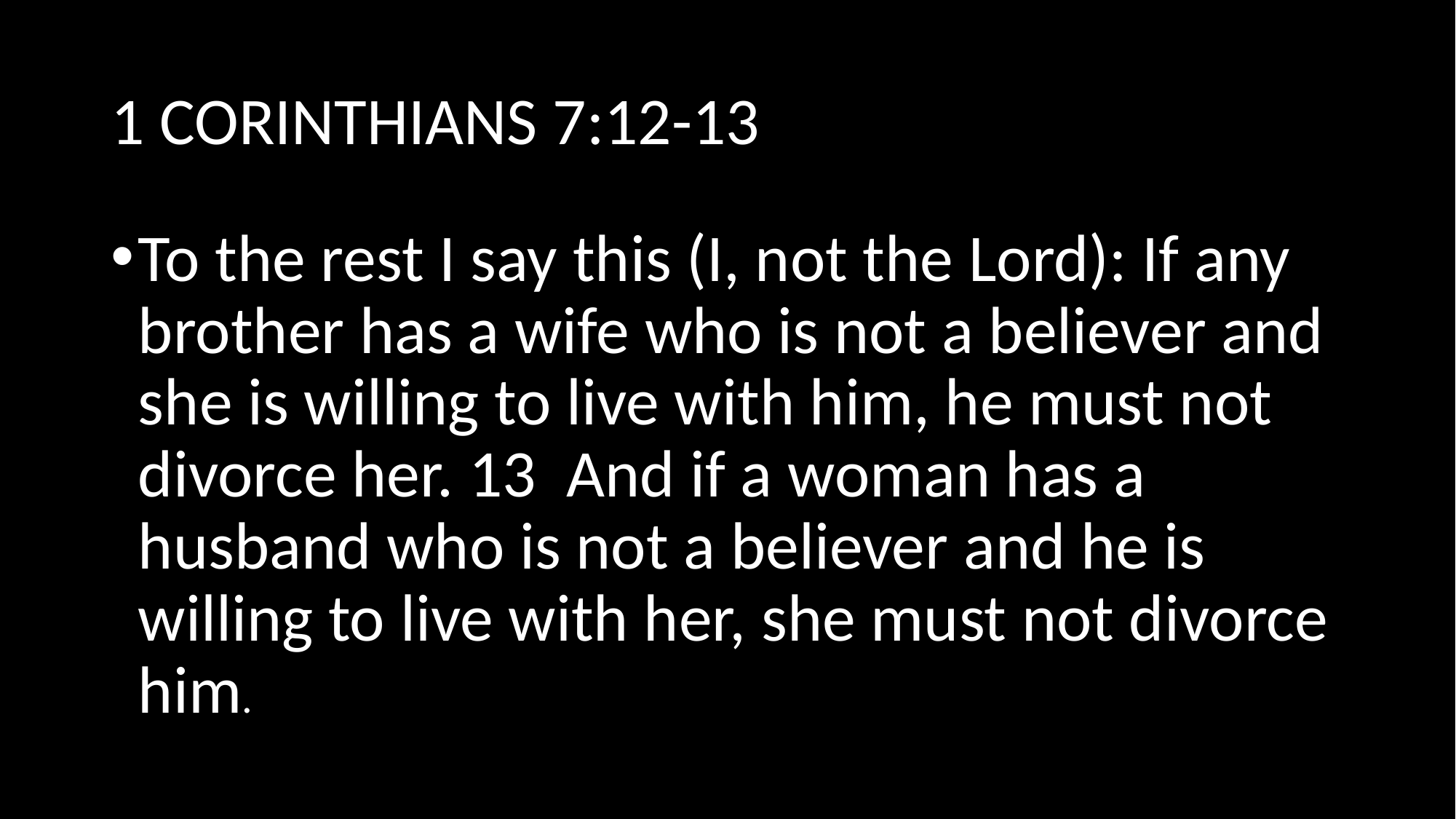

# 1 CORINTHIANS 7:12-13
To the rest I say this (I, not the Lord): If any brother has a wife who is not a believer and she is willing to live with him, he must not divorce her. 13  And if a woman has a husband who is not a believer and he is willing to live with her, she must not divorce him.